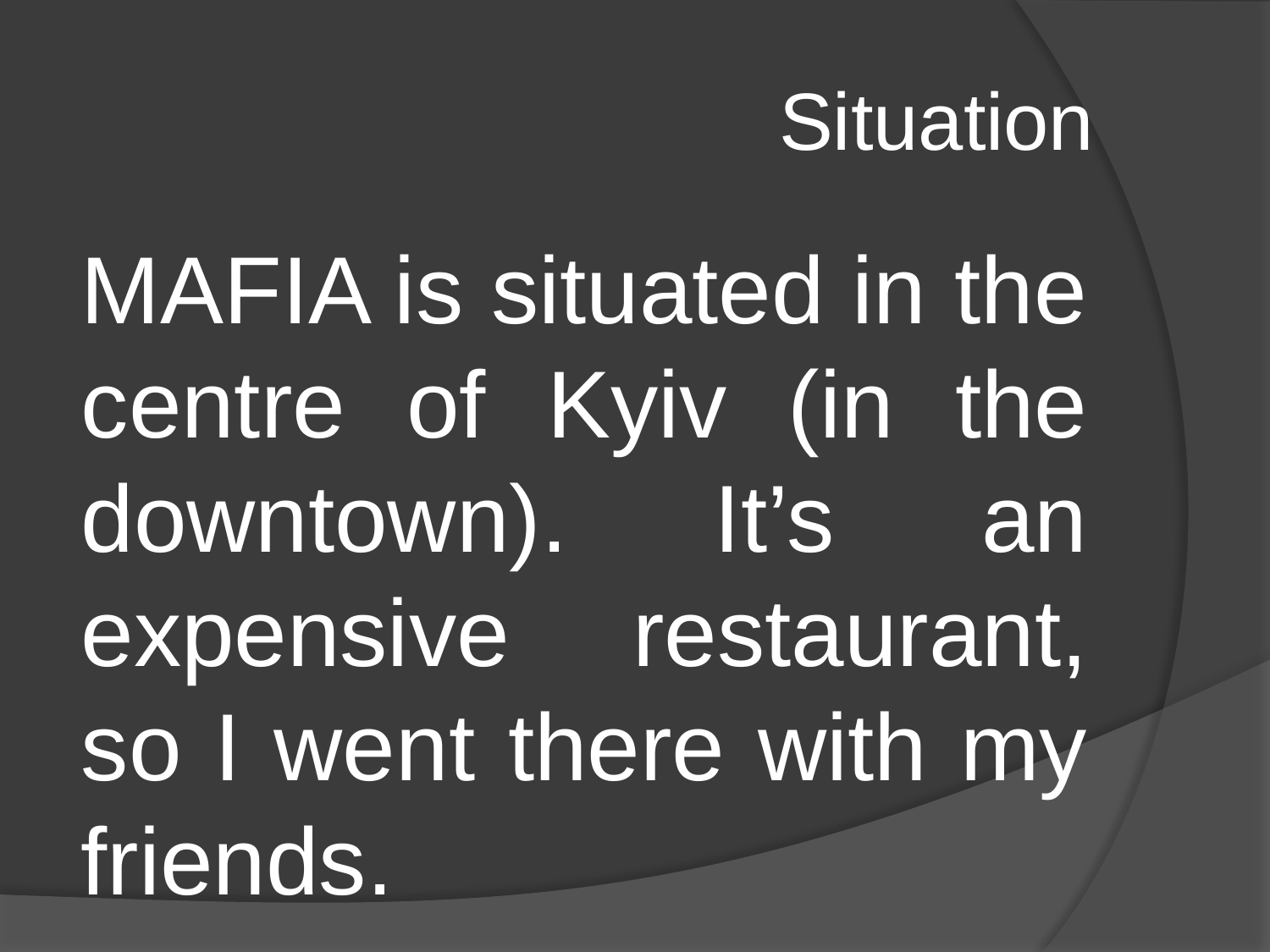

# Situation
MAFIA is situated in the centre of Kyiv (in the downtown). It’s an expensive restaurant, so I went there with my friends.